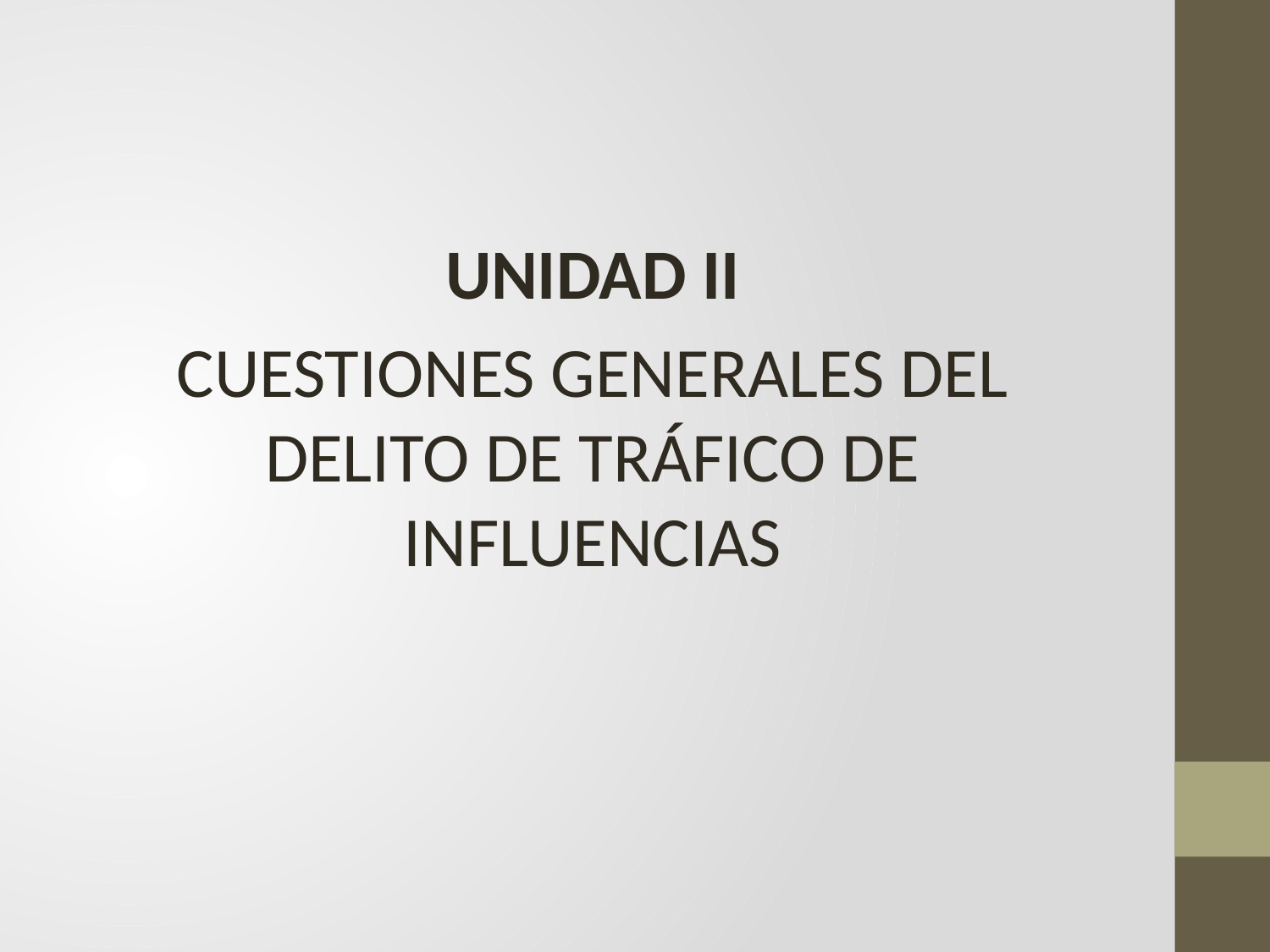

#
UNIDAD II
CUESTIONES GENERALES DEL DELITO DE TRÁFICO DE INFLUENCIAS